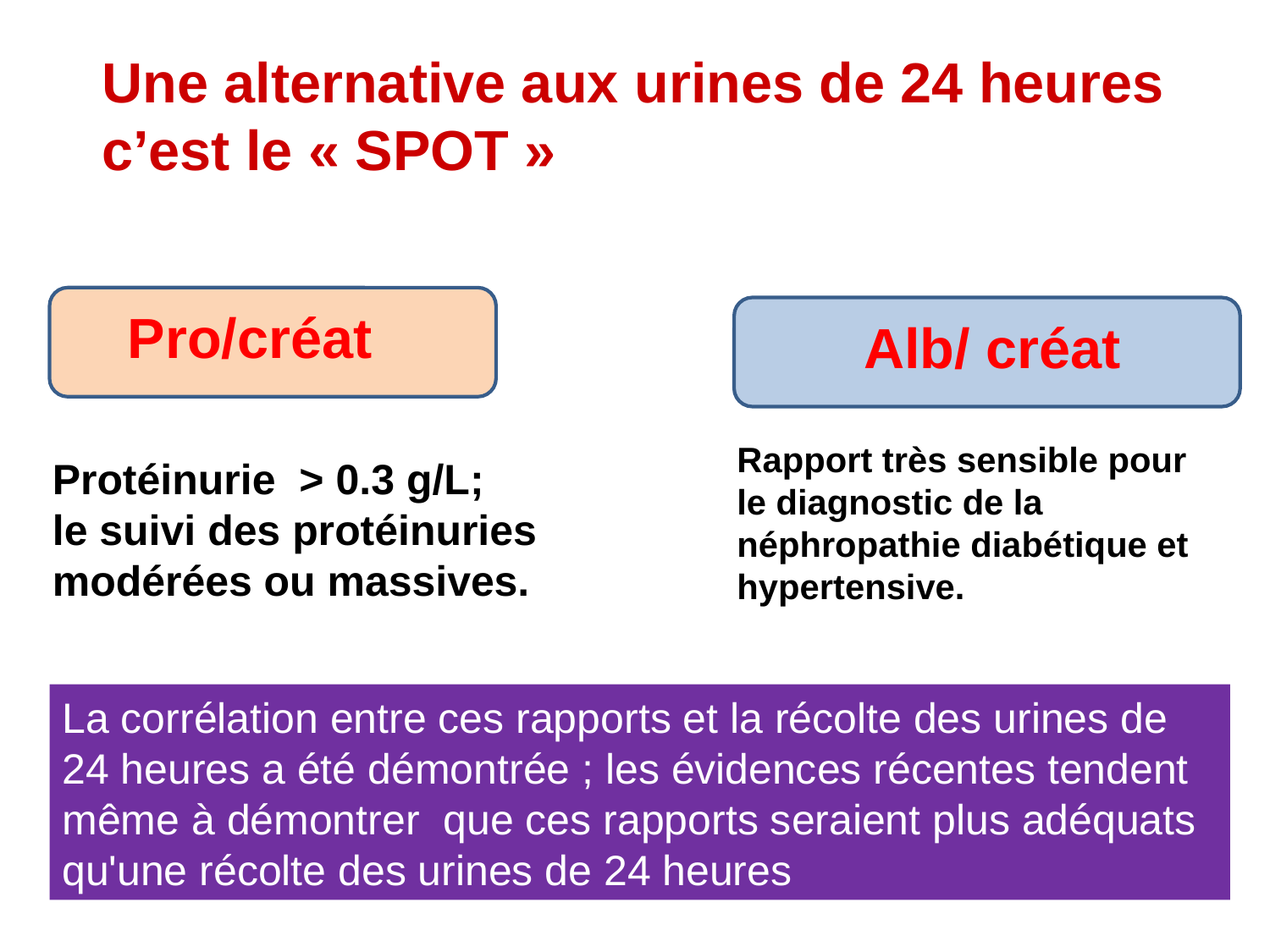

Une alternative aux urines de 24 heures c’est le « SPOT »

 Pro/créat

    Alb/ créat
Rapport très sensible pour le diagnostic de la néphropathie diabétique et hypertensive.
Protéinurie  > 0.3 g/L;     le suivi des protéinuries modérées ou massives.
La corrélation entre ces rapports et la récolte des urines de 24 heures a été démontrée ; les évidences récentes tendent même à démontrer  que ces rapports seraient plus adéquats qu'une récolte des urines de 24 heures